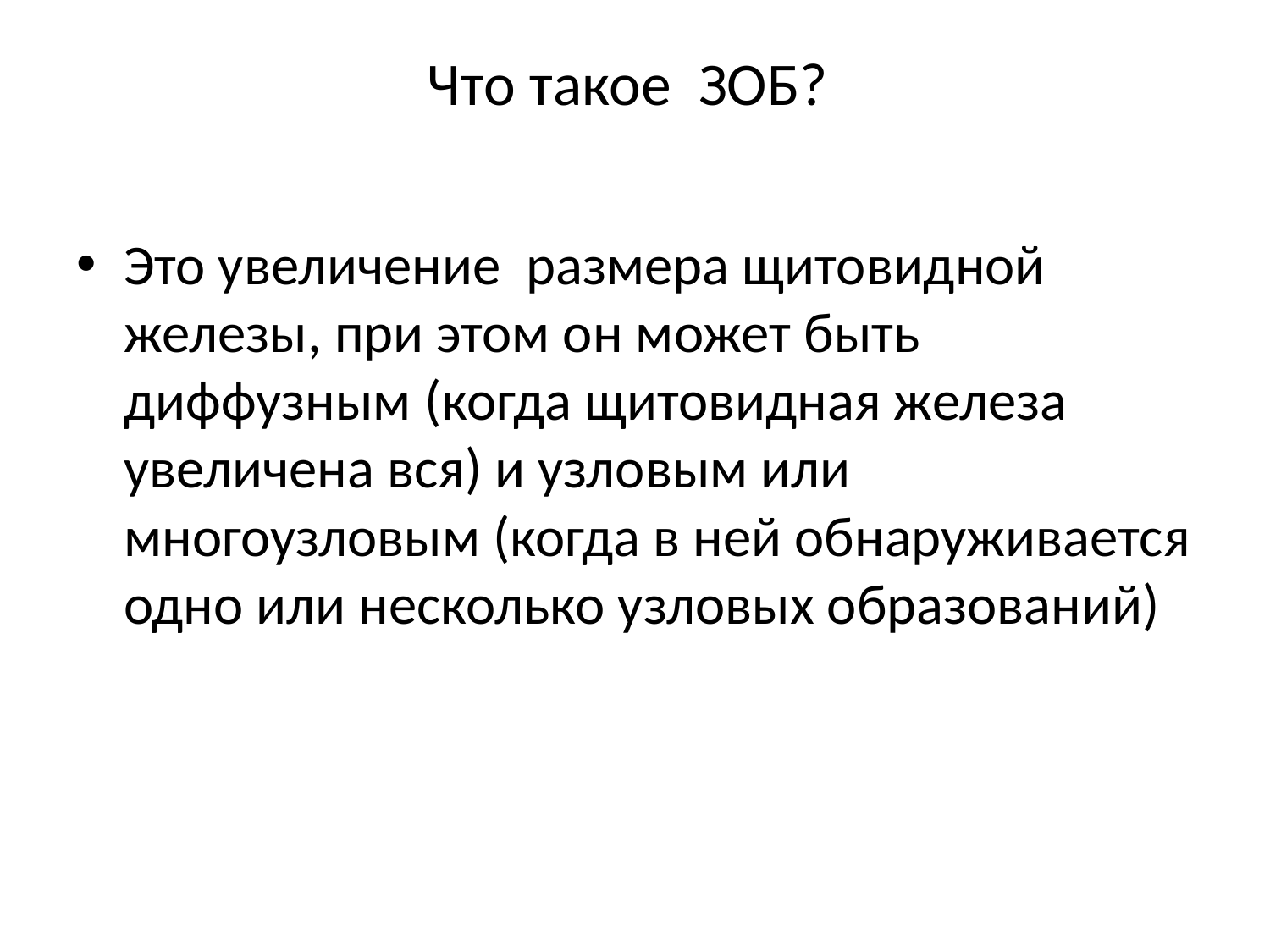

# Что такое  ЗОБ?
Это увеличение  размера щитовидной железы, при этом он может быть диффузным (когда щитовидная железа увеличена вся) и узловым или многоузловым (когда в ней обнаруживается одно или несколько узловых образований)